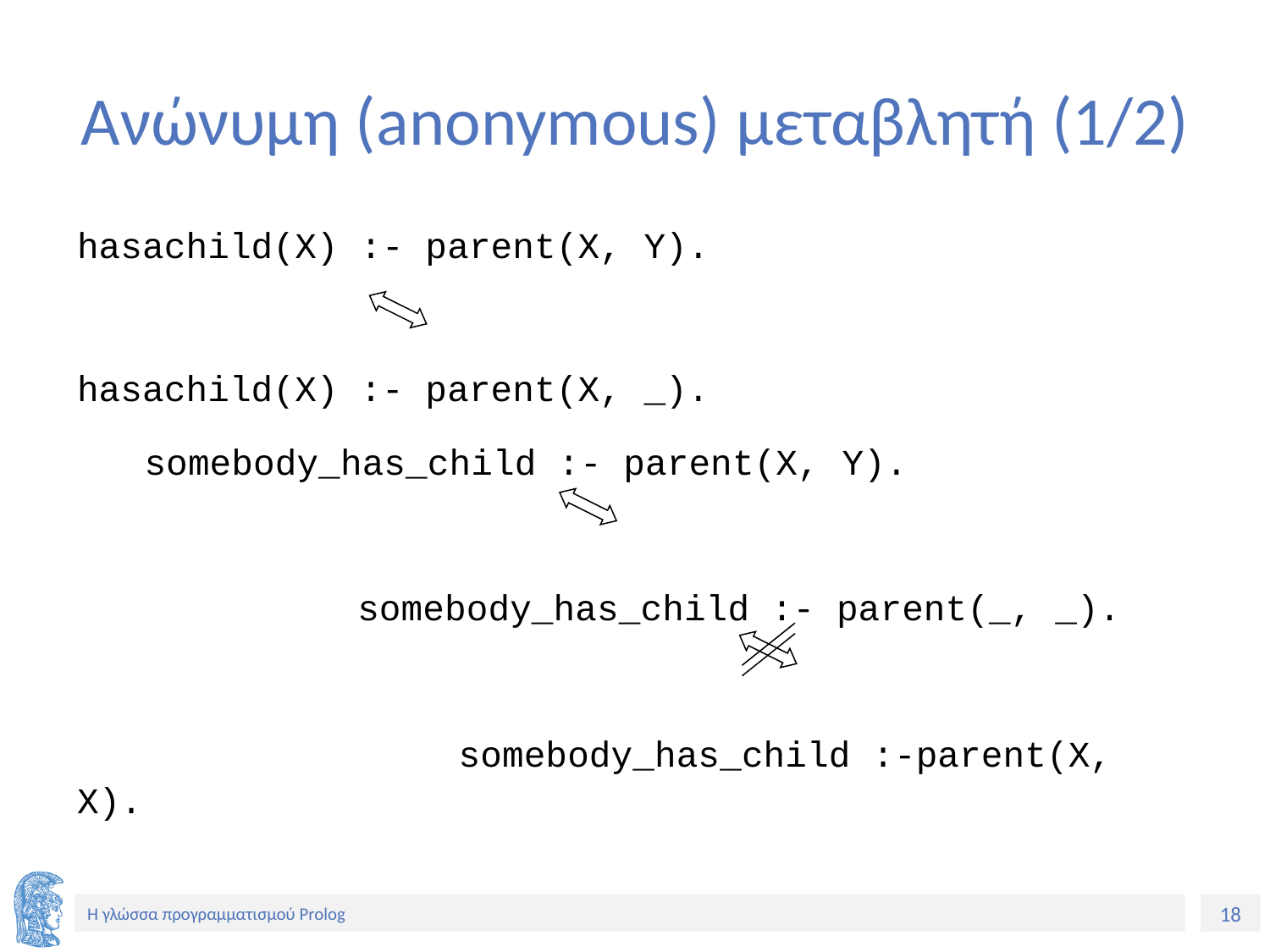

# Ανώνυμη (anonymous) μεταβλητή (1/2)
hasachild(X) :- parent(X, Y).

hasachild(X) :- parent(X, _).
      somebody_has_child :- parent(X, Y).

                         somebody_has_child :- parent(_, _).

                                  somebody_has_child :-parent(X, X).